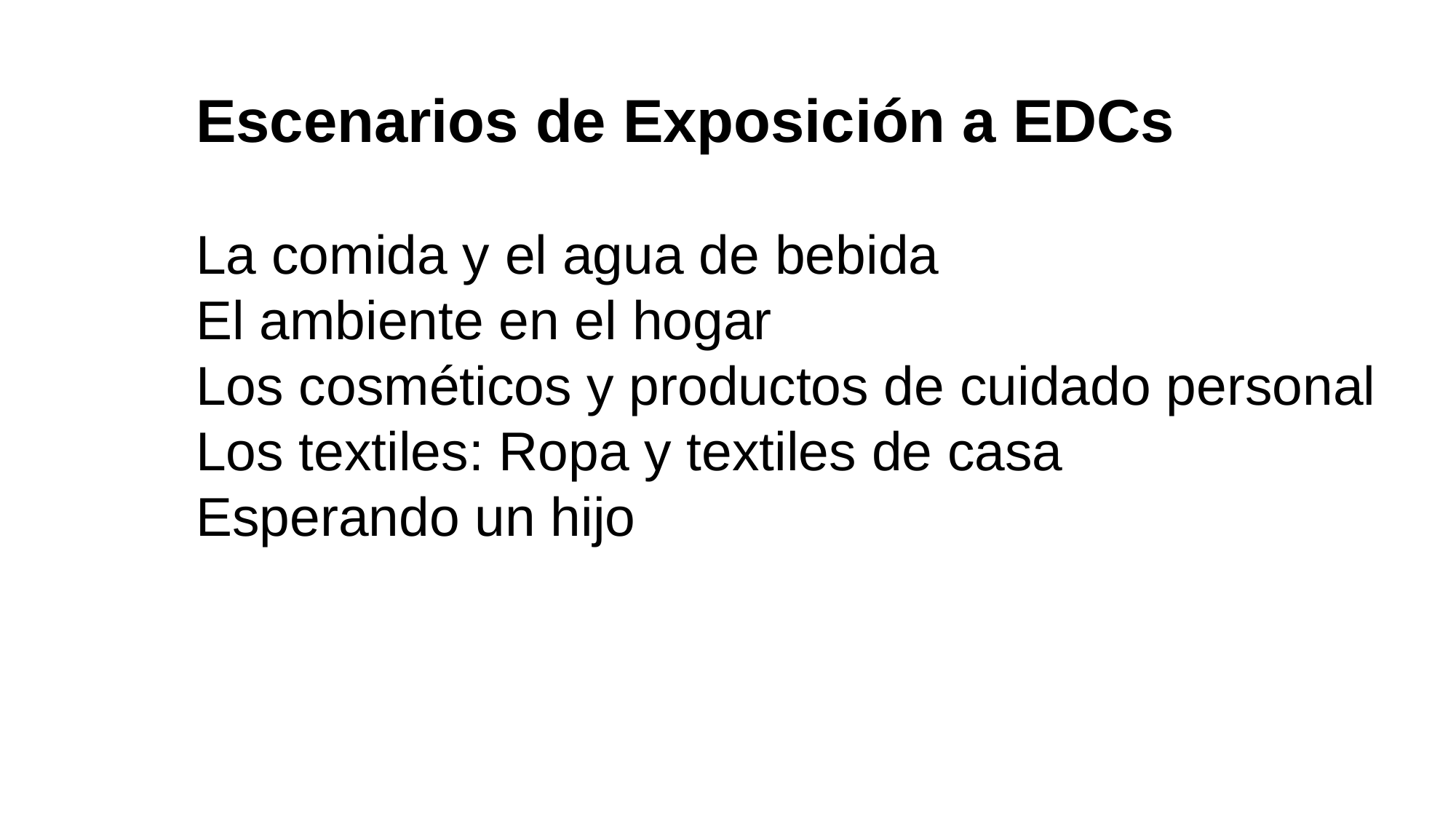

Escenarios de Exposición a EDCs

La comida y el agua de bebida
El ambiente en el hogar
Los cosméticos y productos de cuidado personal
Los textiles: Ropa y textiles de casa
Esperando un hijo